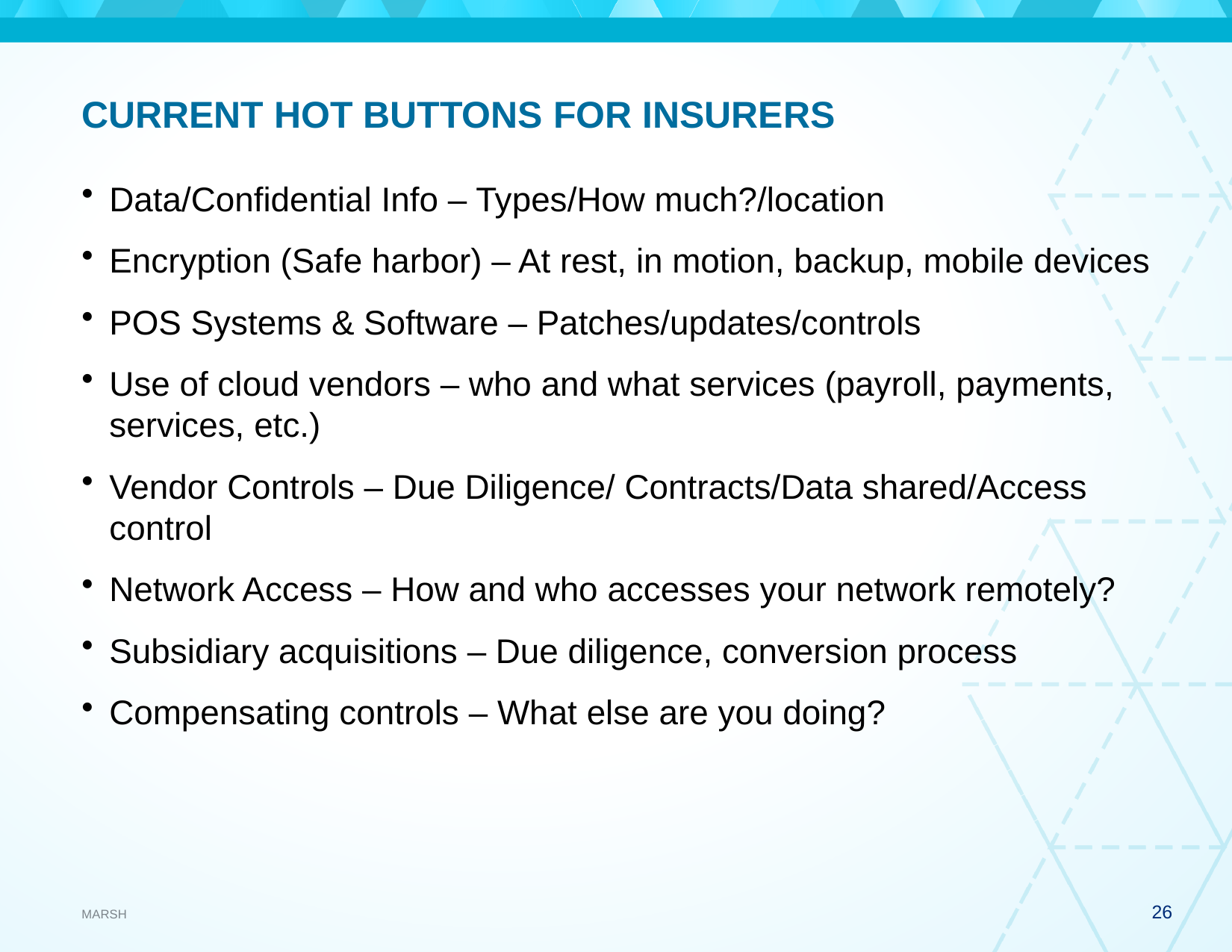

# CURRENT HOT BUTTONS FOR INSURERS
Data/Confidential Info – Types/How much?/location
Encryption (Safe harbor) – At rest, in motion, backup, mobile devices
POS Systems & Software – Patches/updates/controls
Use of cloud vendors – who and what services (payroll, payments, services, etc.)
Vendor Controls – Due Diligence/ Contracts/Data shared/Access control
Network Access – How and who accesses your network remotely?
Subsidiary acquisitions – Due diligence, conversion process
Compensating controls – What else are you doing?
26